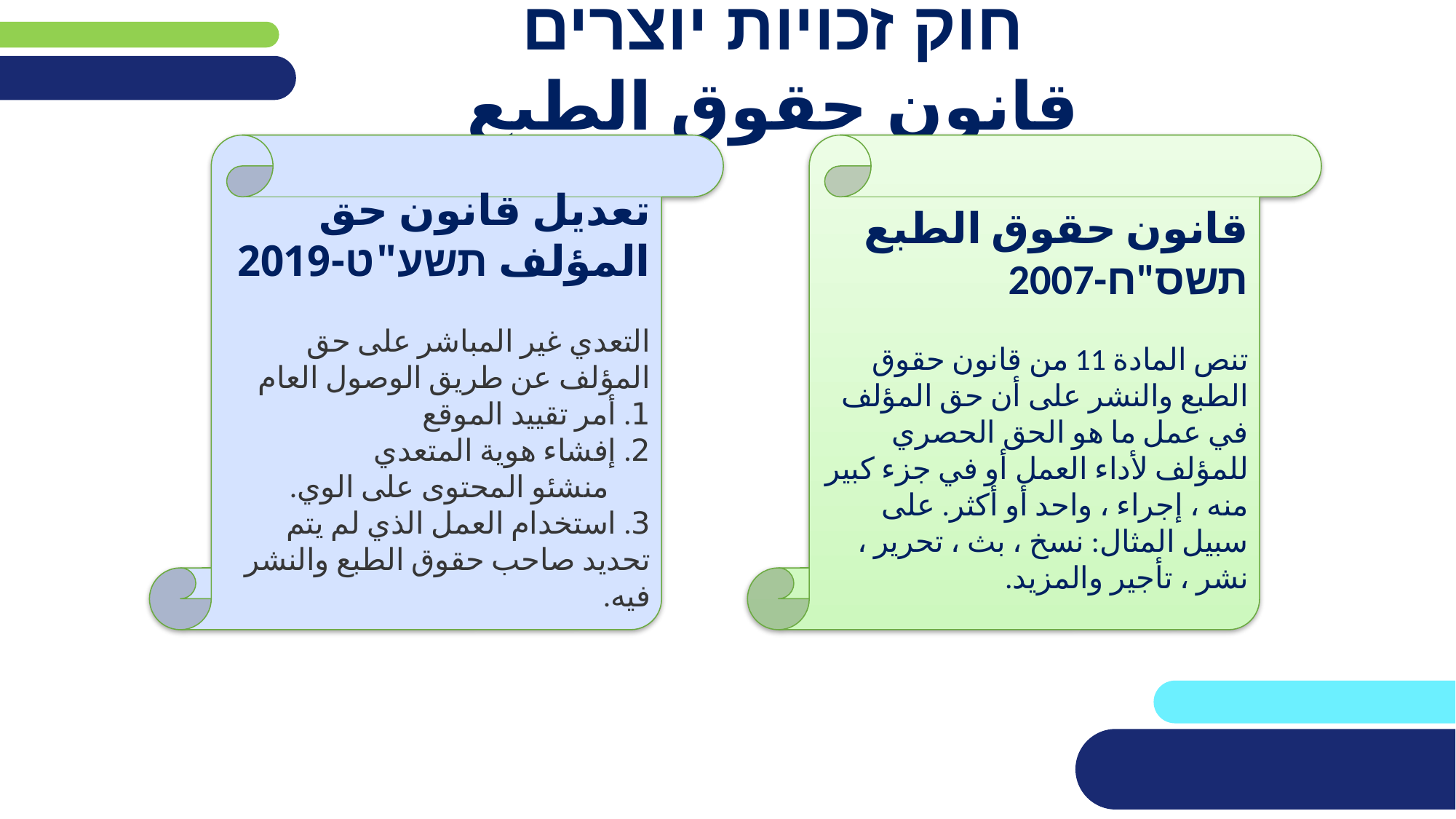

# חוק זכויות יוצרים قانون حقوق الطبع
تعديل قانون حق المؤلف תשע"ט-2019
التعدي غير المباشر على حق المؤلف عن طريق الوصول العام
1. أمر تقييد الموقع
2. إفشاء هوية المتعدي
      منشئو المحتوى على الوي.
3. استخدام العمل الذي لم يتم تحديد صاحب حقوق الطبع والنشر فيه.
قانون حقوق الطبع תשס"ח-2007
تنص المادة 11 من قانون حقوق الطبع والنشر على أن حق المؤلف في عمل ما هو الحق الحصري للمؤلف لأداء العمل أو في جزء كبير منه ، إجراء ، واحد أو أكثر. على سبيل المثال: نسخ ، بث ، تحرير ، نشر ، تأجير والمزيد.